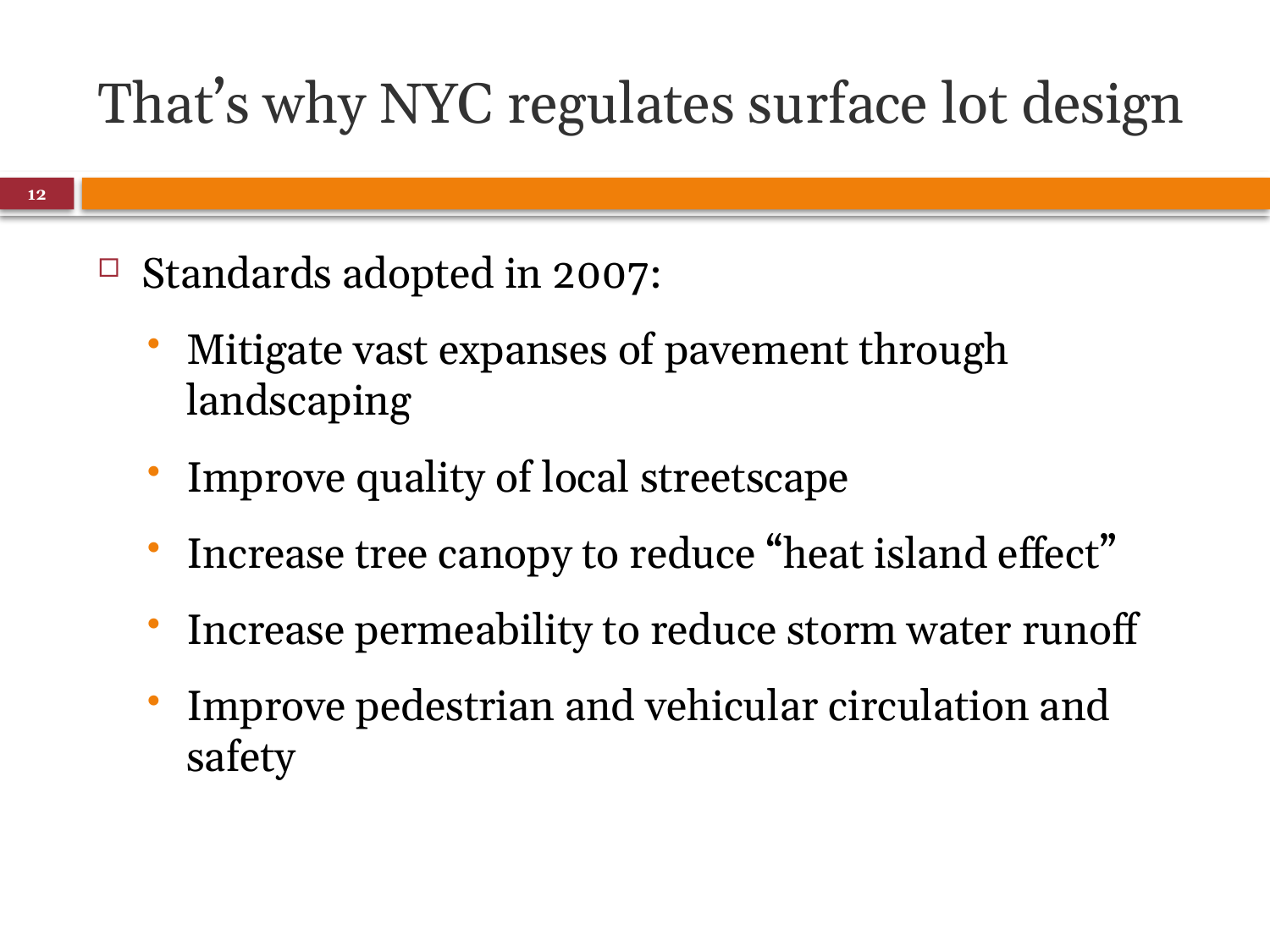

# That’s why NYC regulates surface lot design
12
Standards adopted in 2007:
Mitigate vast expanses of pavement through landscaping
Improve quality of local streetscape
Increase tree canopy to reduce “heat island effect”
Increase permeability to reduce storm water runoff
Improve pedestrian and vehicular circulation and safety